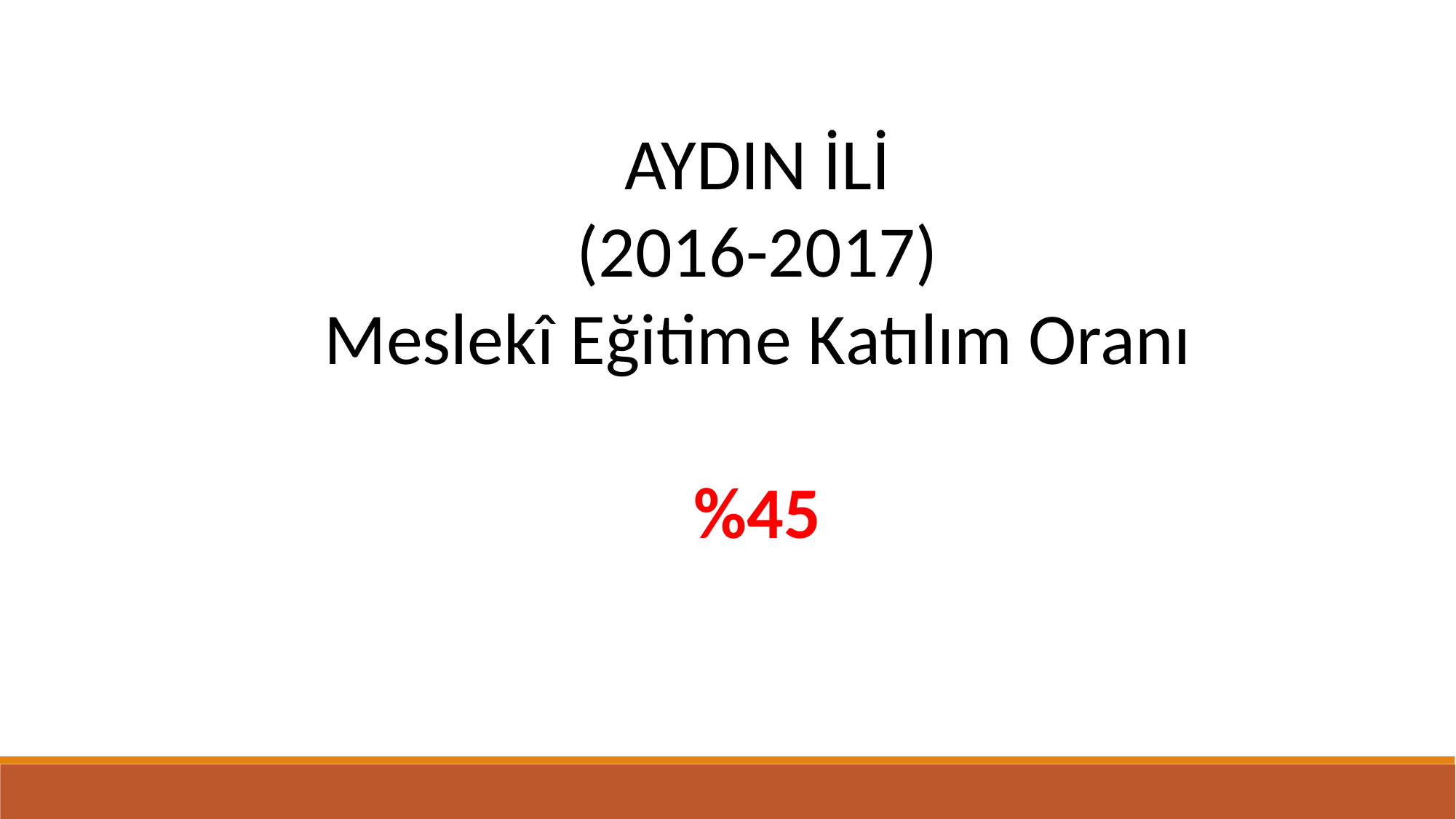

AYDIN İLİ
(2016-2017)
Meslekî Eğitime Katılım Oranı

%45